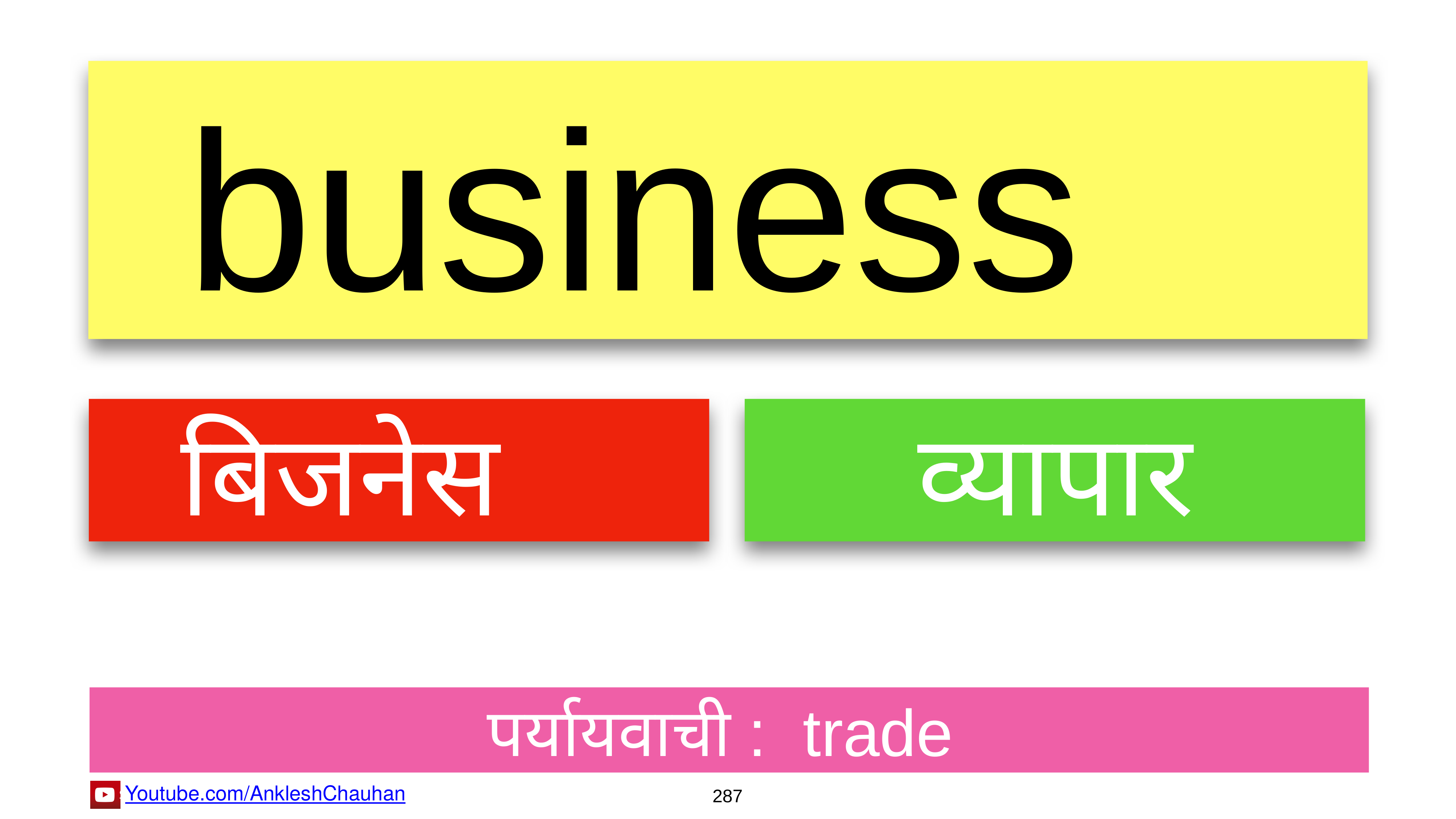

business
बिजनेस
व्यापार
पर्यायवाची :  trade
287